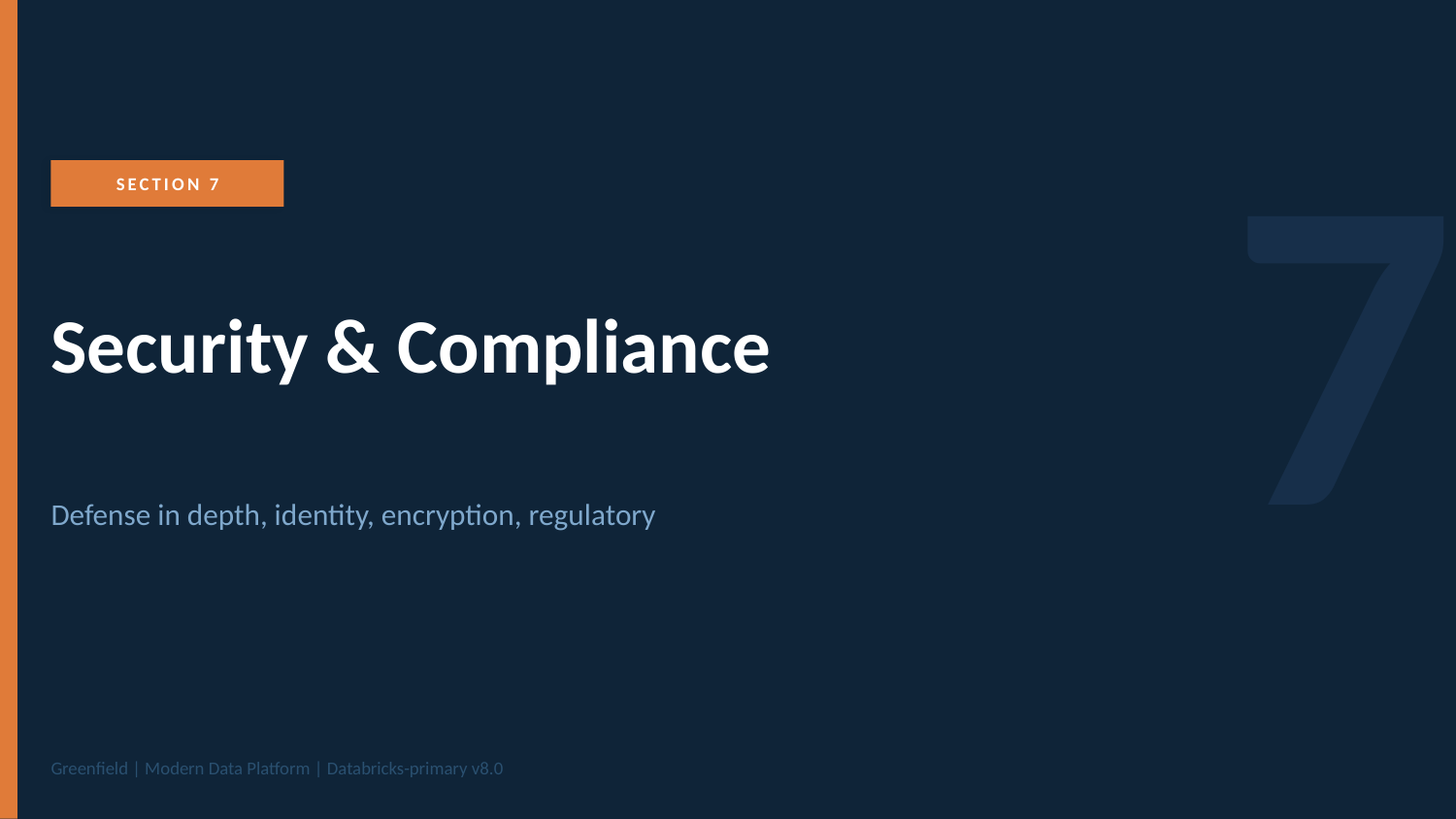

7

SECTION 7
Security & Compliance
Defense in depth, identity, encryption, regulatory
Greenfield | Modern Data Platform | Databricks-primary v8.0